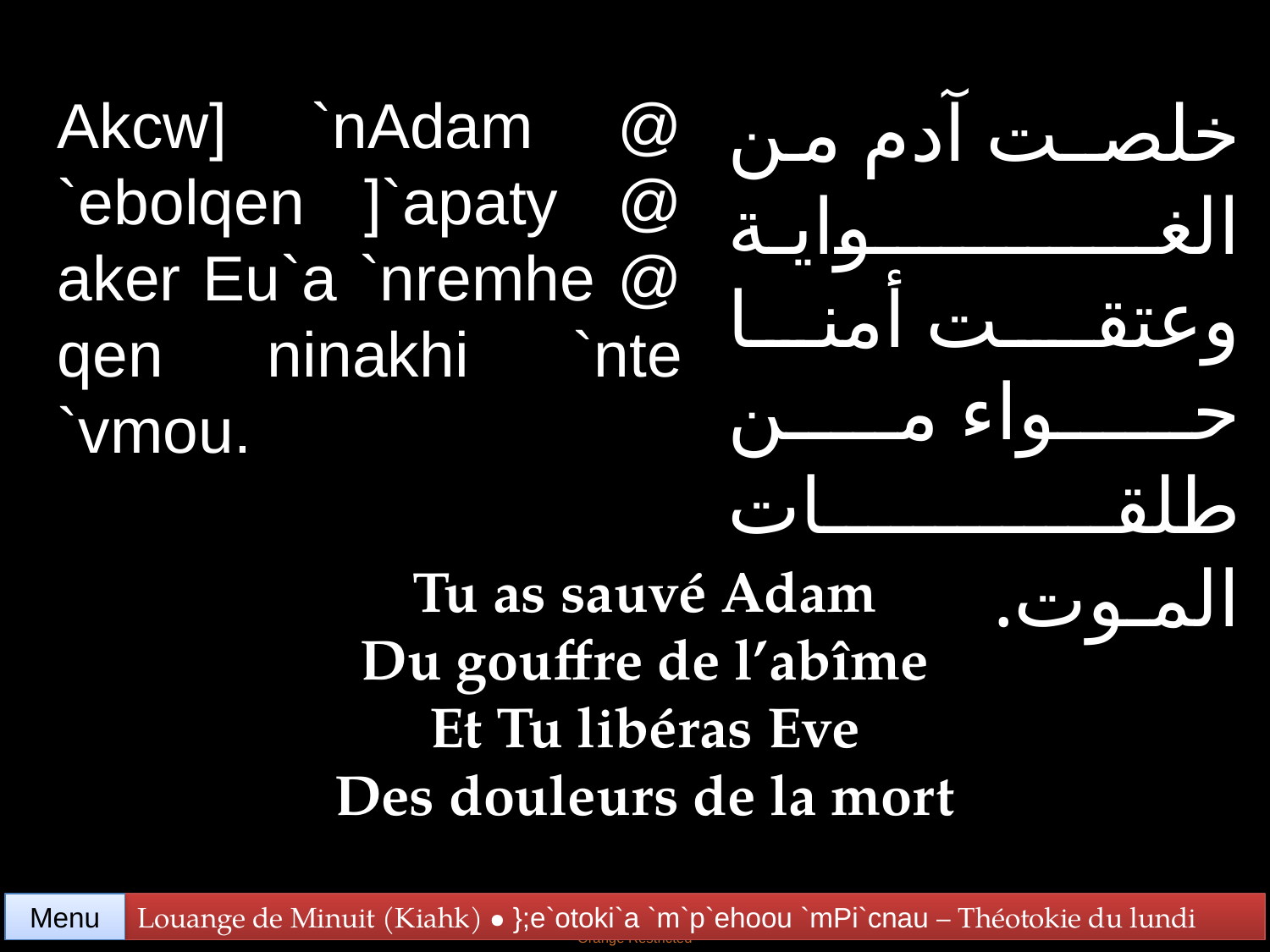

خلصـت آدم من الغـوايـة وعتقـت أمنا حـواء من طلقـات المـوت.
Akcw] `nAdam @ `ebolqen ]`apaty @ aker Eu`a `nremhe @ qen ninakhi `nte `vmou.
Tu as sauvé Adam
Du gouffre de l’abîme
Et Tu libéras Eve
Des douleurs de la mort
Menu
Louange de Minuit (Kiahk) • };e`otoki`a `m`p`ehoou `mPi`cnau – Théotokie du lundi